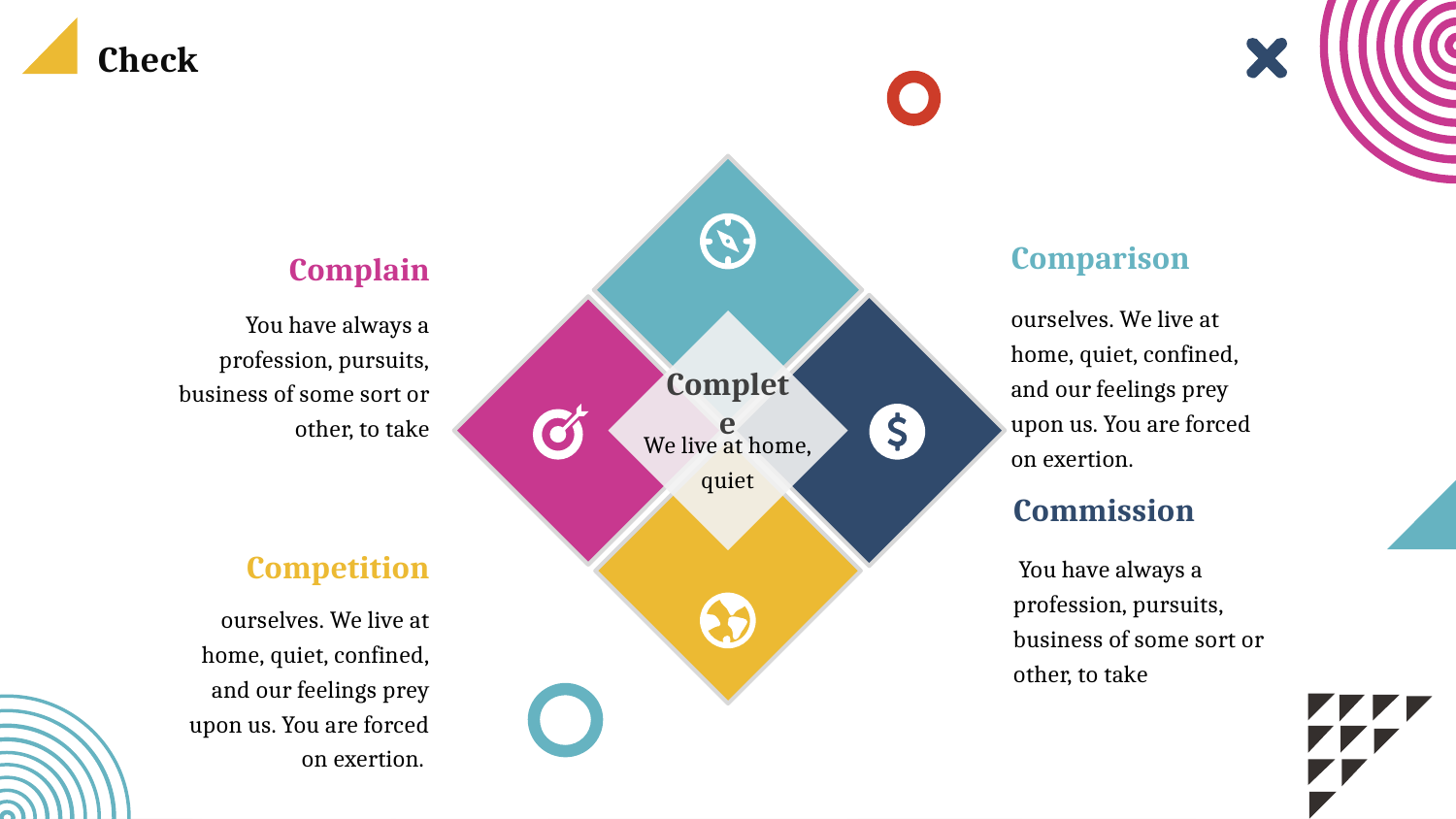

Check

Complete
We live at home, quiet

Comparison
ourselves. We live at home, quiet, confined, and our feelings prey upon us. You are forced on exertion.
Complain
 You have always a profession, pursuits, business of some sort or other, to take
Commission
 You have always a profession, pursuits, business of some sort or other, to take
Competition
ourselves. We live at home, quiet, confined, and our feelings prey upon us. You are forced on exertion.